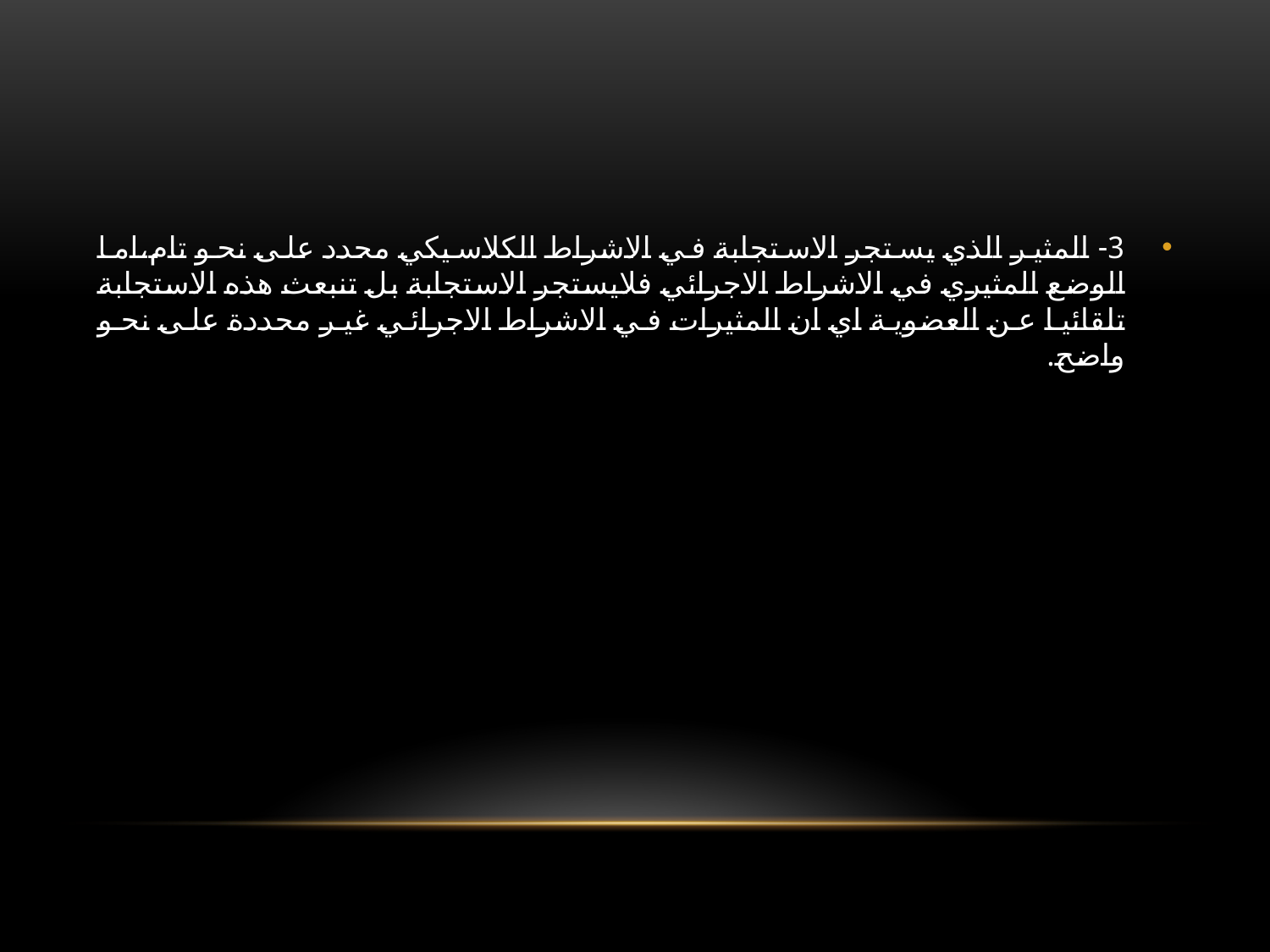

#
3- المثير الذي يستجر الاستجابة في الاشراط الكلاسيكي محدد على نحو تام،اما الوضع المثيري في الاشراط الاجرائي فلايستجر الاستجابة بل تنبعث هذه الاستجابة تلقائيا عن العضوية اي ان المثيرات في الاشراط الاجرائي غير محددة على نحو واضح.